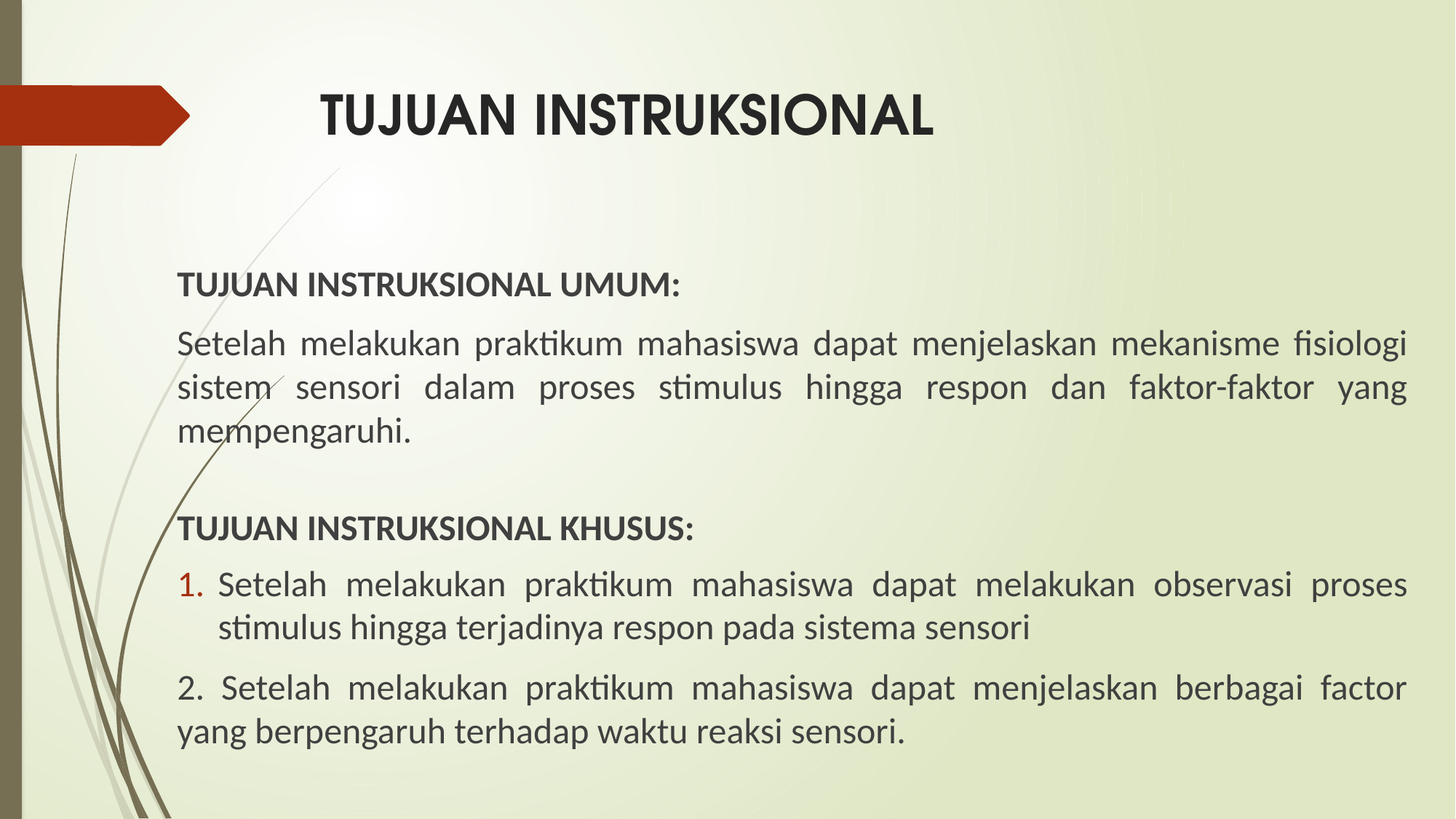

# TUJUAN INSTRUKSIONAL
TUJUAN INSTRUKSIONAL UMUM:
Setelah melakukan praktikum mahasiswa dapat menjelaskan mekanisme fisiologi sistem sensori dalam proses stimulus hingga respon dan faktor-faktor yang mempengaruhi.

TUJUAN INSTRUKSIONAL KHUSUS:
Setelah melakukan praktikum mahasiswa dapat melakukan observasi proses stimulus hingga terjadinya respon pada sistema sensori
2. Setelah melakukan praktikum mahasiswa dapat menjelaskan berbagai factor yang berpengaruh terhadap waktu reaksi sensori.